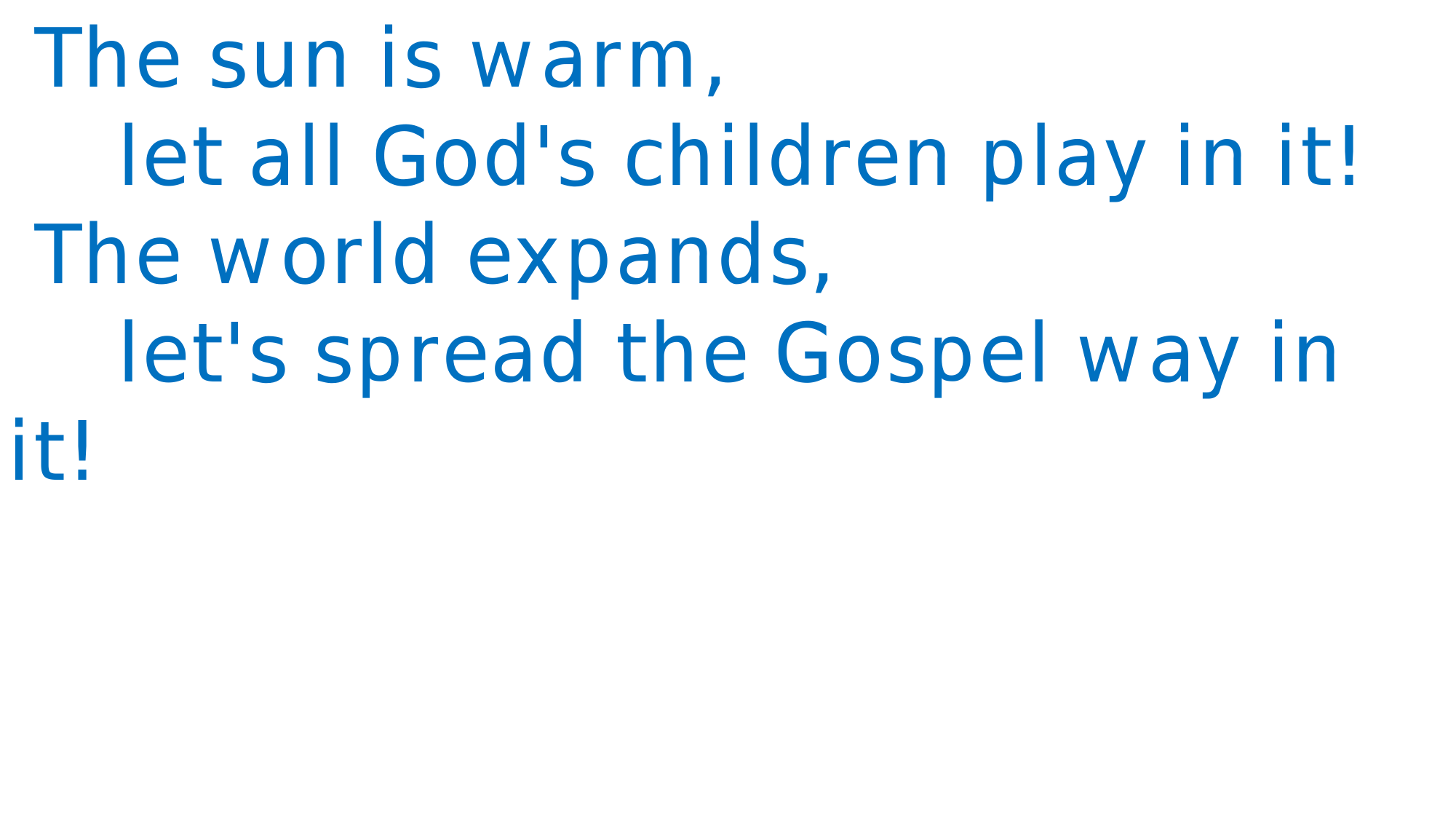

The sun is warm,
	let all God's children play in it!
 The world expands,
	let's spread the Gospel way in 	it!